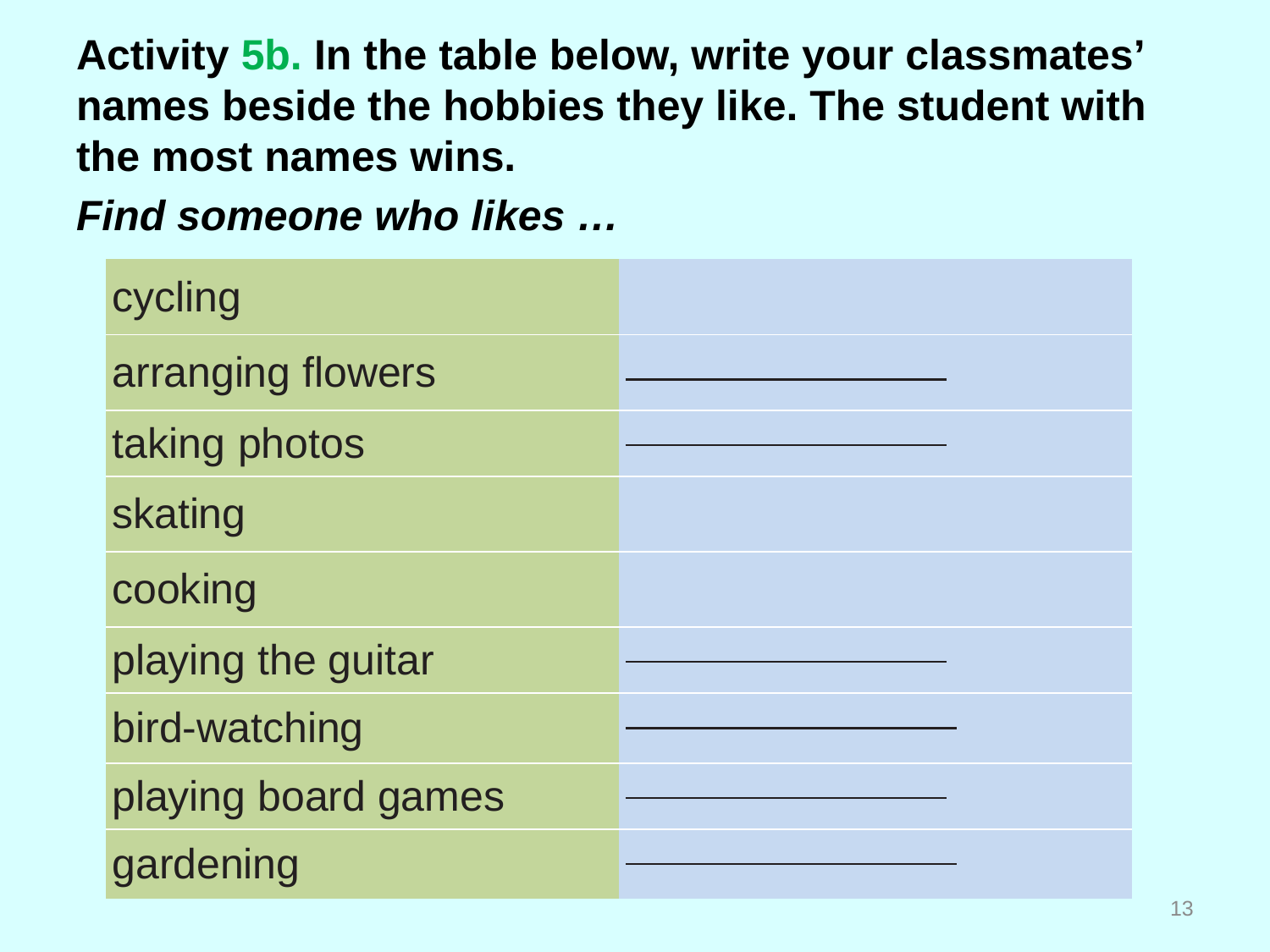

Activity 5b. In the table below, write your classmates’ names beside the hobbies they like. The student with the most names wins.
Find someone who likes …

| cycling |  |
| --- | --- |
| arranging flowers |  |
| taking photos |  |
| skating |  |
| cooking |  |
| playing the guitar |  |
| bird-watching |  |
| playing board games |  |
| gardening |  |
13